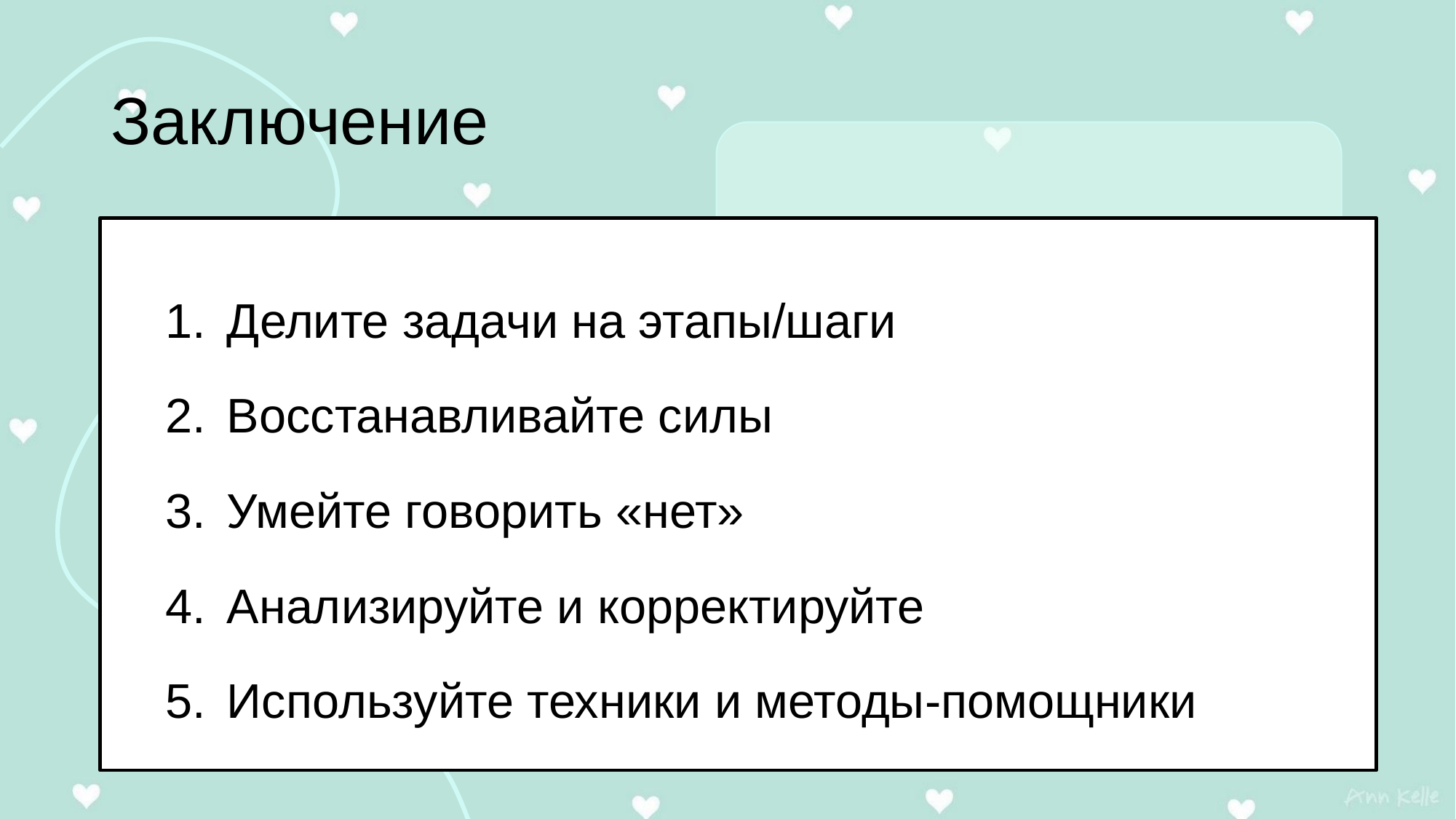

# Заключение

Делите задачи на этапы/шаги
Восстанавливайте силы
Умейте говорить «нет»
Анализируйте и корректируйте
Используйте техники и методы-помощники